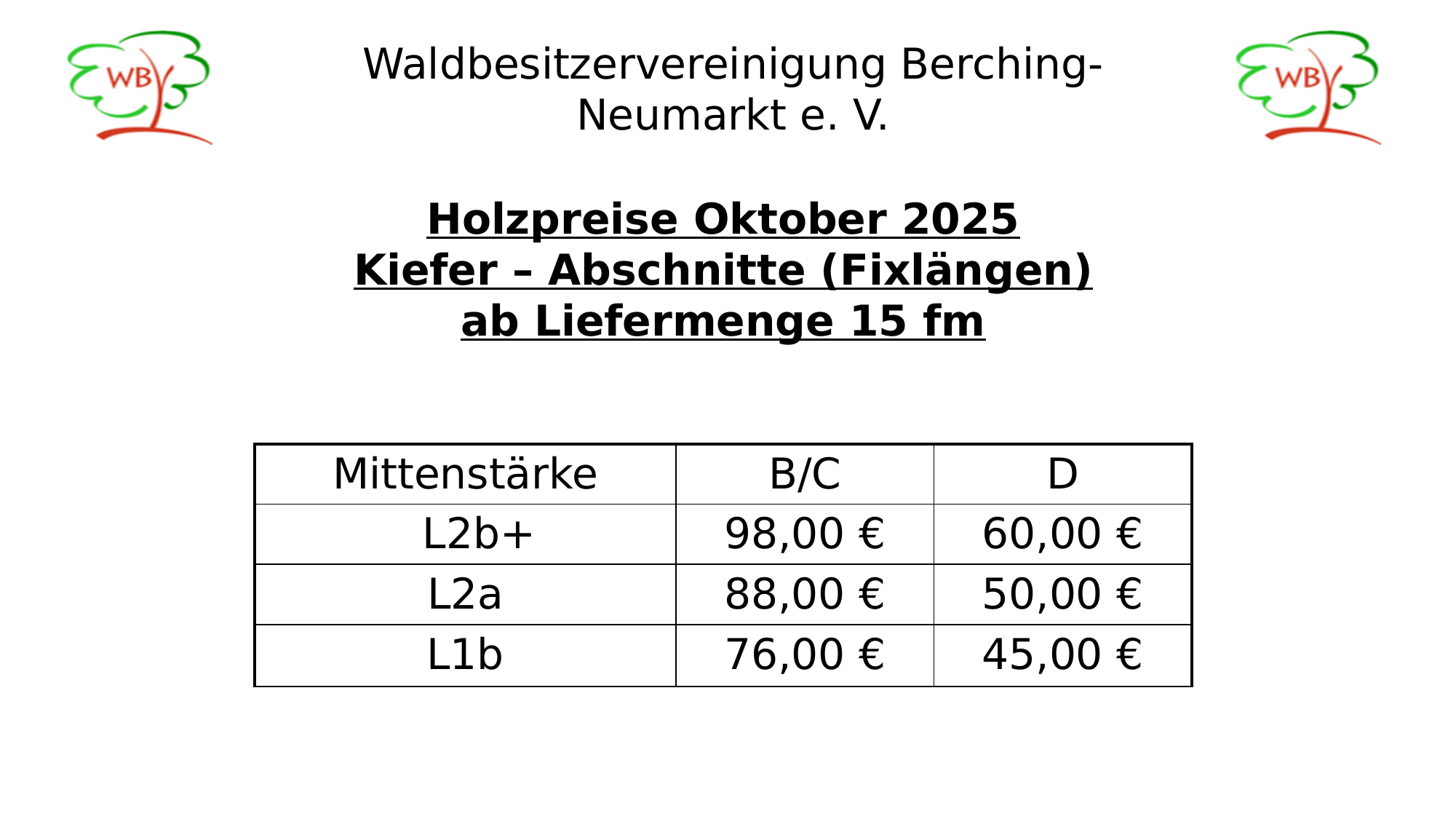

Holzpreise Oktober 2025
Kiefer – Abschnitte (Fixlängen)
ab Liefermenge 15 fm

| Mittenstärke | B/C | D |
| --- | --- | --- |
| L2b+ | 98,00 € | 60,00 € |
| L2a | 88,00 € | 50,00 € |
| L1b | 76,00 € | 45,00 € |